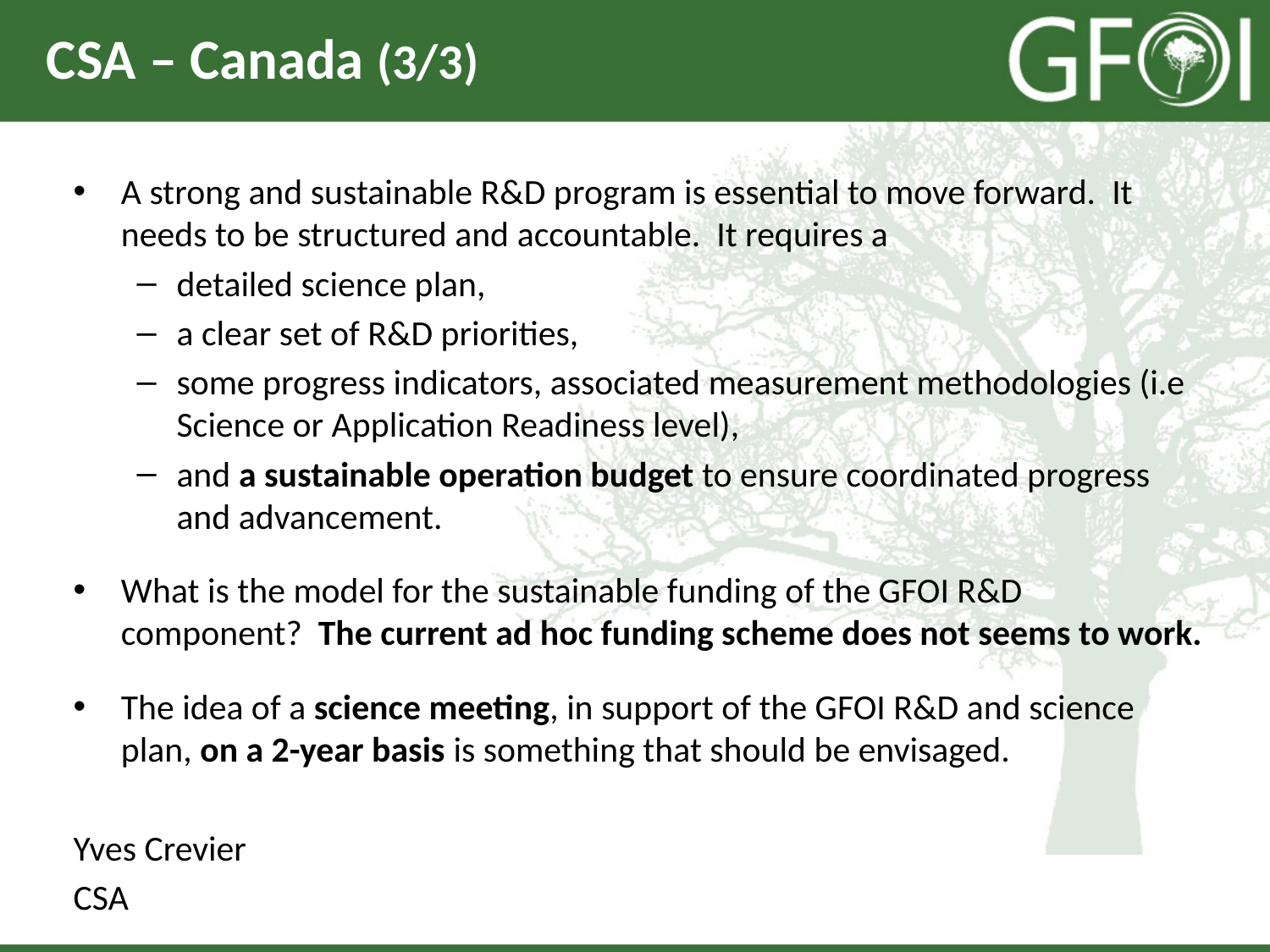

# CSA – Canada (3/3)
A strong and sustainable R&D program is essential to move forward.  It needs to be structured and accountable.  It requires a
detailed science plan,
a clear set of R&D priorities,
some progress indicators, associated measurement methodologies (i.e  Science or Application Readiness level),
and a sustainable operation budget to ensure coordinated progress and advancement.

What is the model for the sustainable funding of the GFOI R&D component?  The current ad hoc funding scheme does not seems to work.

The idea of a science meeting, in support of the GFOI R&D and science plan, on a 2-year basis is something that should be envisaged.

Yves Crevier
CSA

6